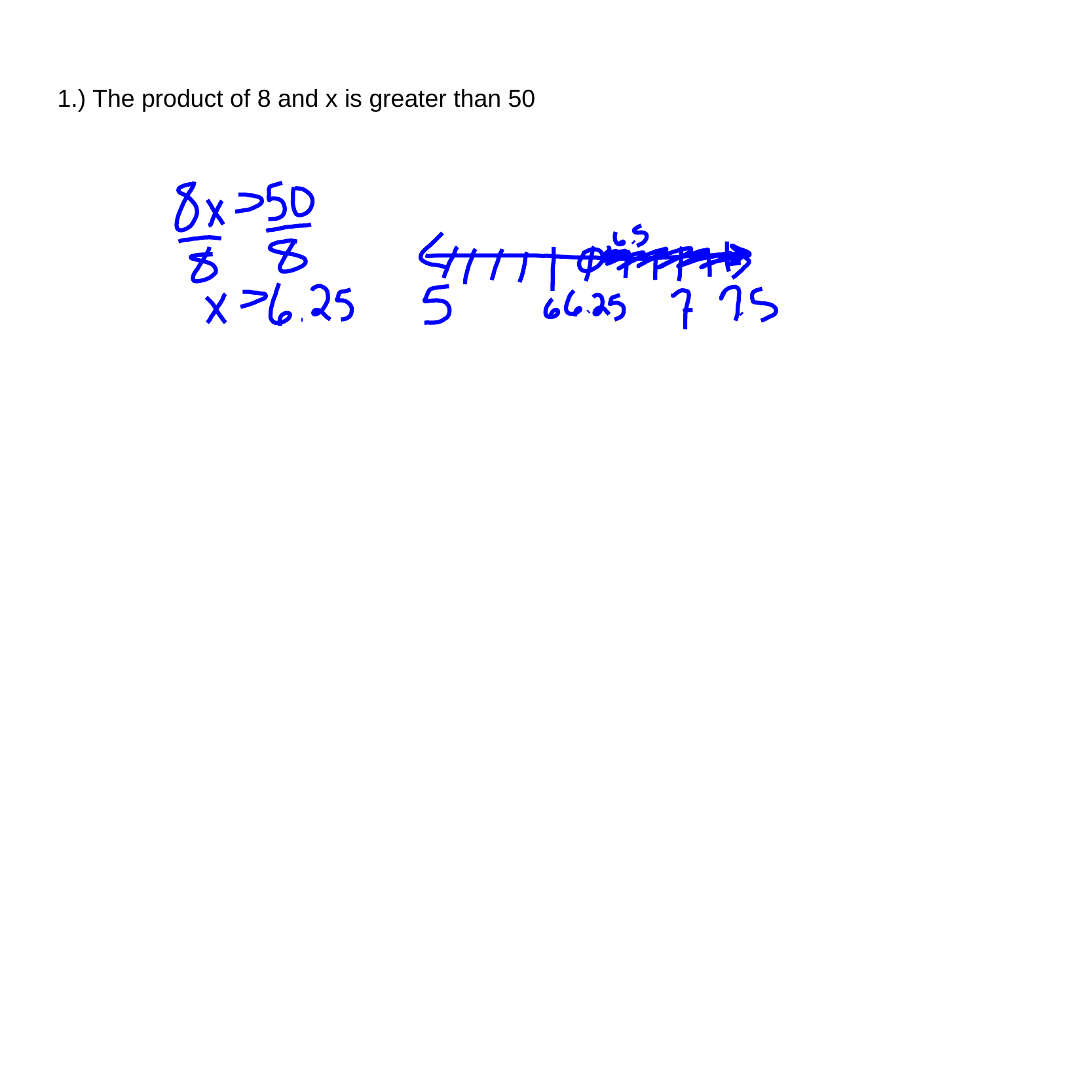

1.) The product of 8 and x is greater than 50